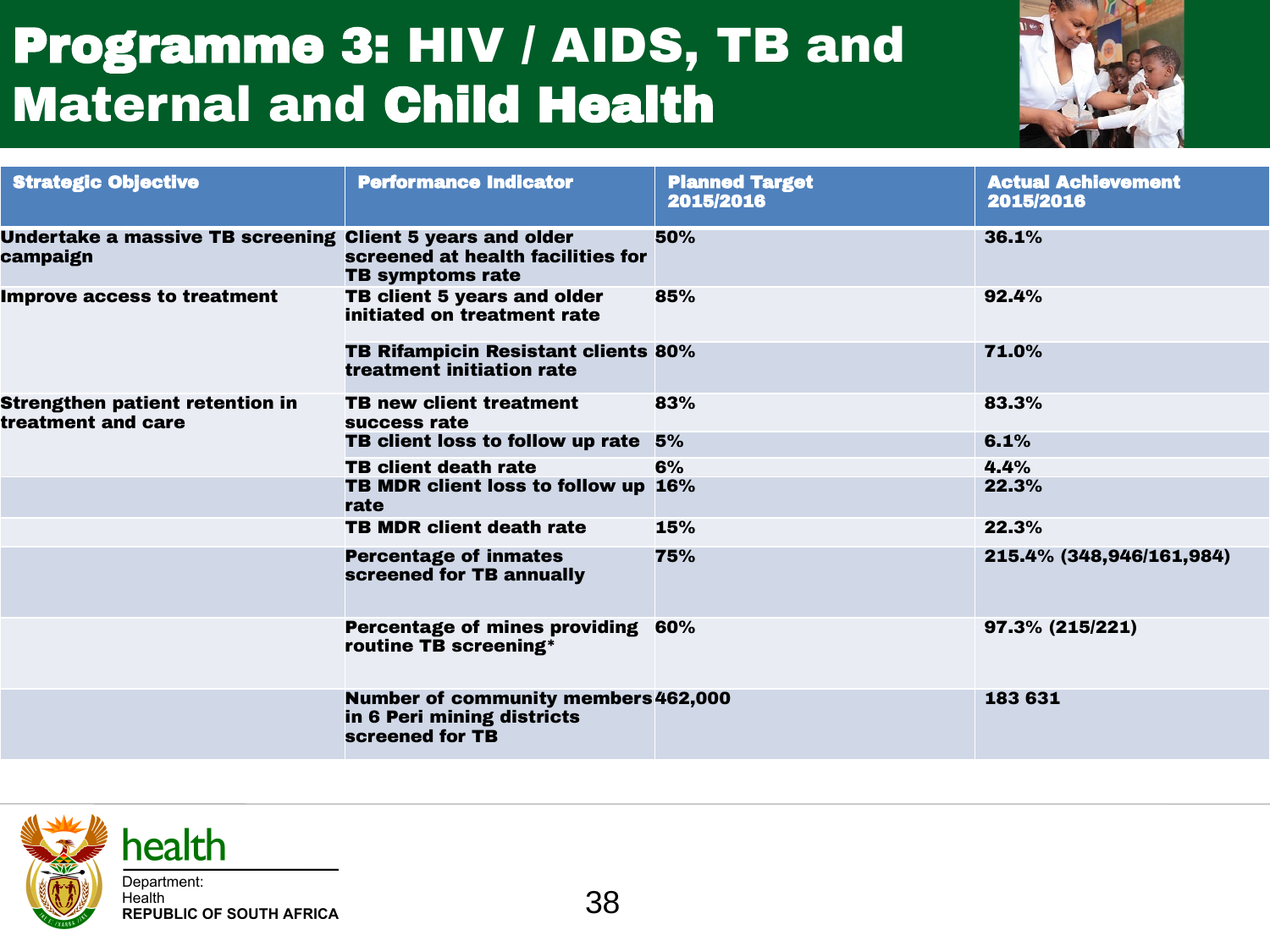

Programme 3: HIV / AIDS, TB and Maternal and Child Health
| Strategic Objective | Performance Indicator | Planned Target 2015/2016 | Actual Achievement 2015/2016 |
| --- | --- | --- | --- |
| Undertake a massive TB screening campaign | Client 5 years and older screened at health facilities for TB symptoms rate | 50% | 36.1% |
| Improve access to treatment | TB client 5 years and older initiated on treatment rate | 85% | 92.4% |
|  | TB Rifampicin Resistant clients treatment initiation rate | 80% | 71.0% |
| Strengthen patient retention in treatment and care | TB new client treatment success rate | 83% | 83.3% |
|  | TB client loss to follow up rate | 5% | 6.1% |
|  | TB client death rate | 6% | 4.4% |
|  | TB MDR client loss to follow up rate | 16% | 22.3% |
|  | TB MDR client death rate | 15% | 22.3% |
|  | Percentage of inmates screened for TB annually | 75% | 215.4% (348,946/161,984) |
|  | Percentage of mines providing routine TB screening\* | 60% | 97.3% (215/221) |
|  | Number of community members in 6 Peri mining districts screened for TB | 462,000 | 183 631 |

38